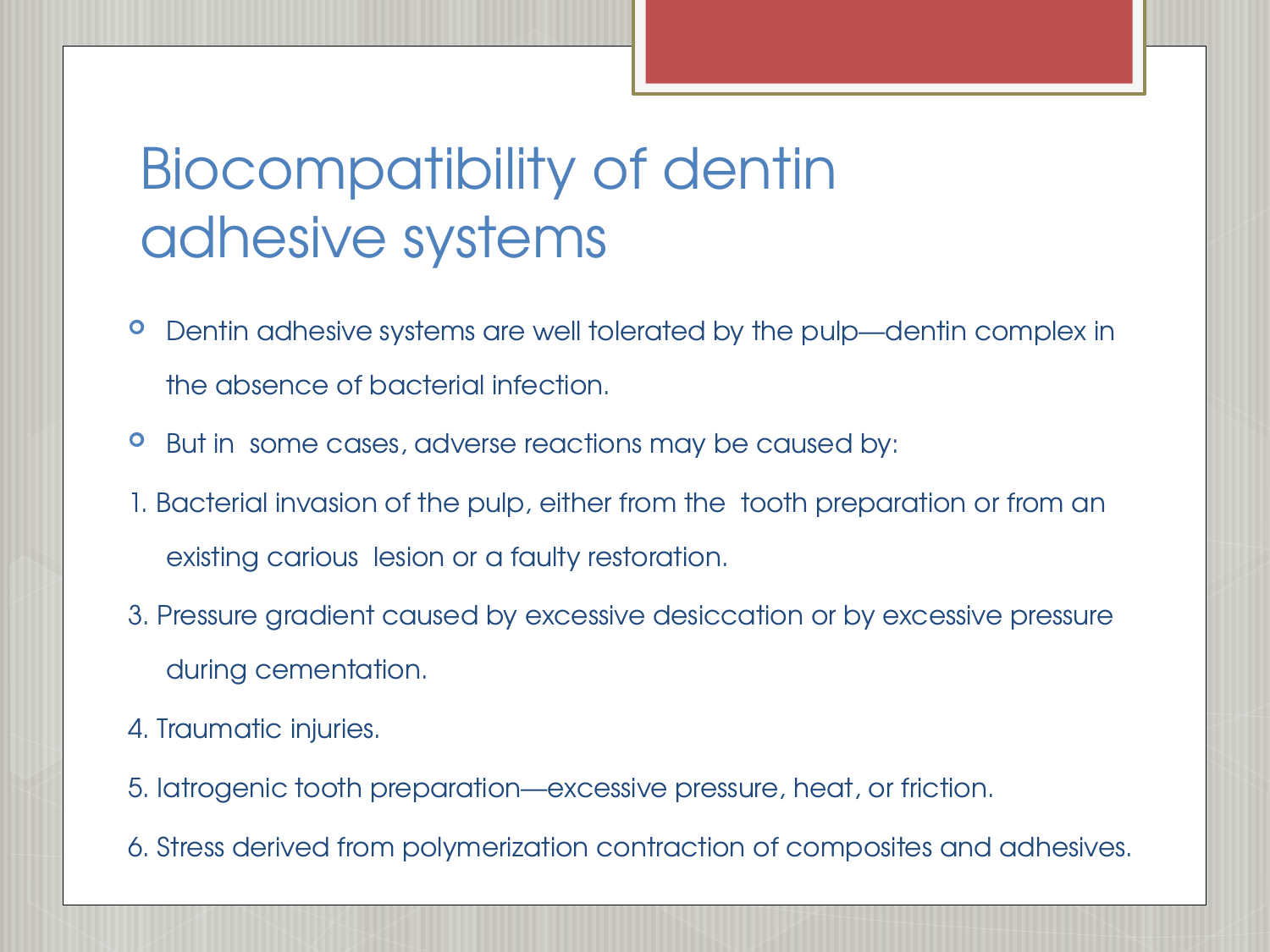

# Biocompatibility of dentin adhesive systems
Dentin adhesive systems are well tolerated by the pulp—dentin complex in the absence of bacterial infection.
But in  some cases, adverse reactions may be caused by:
1. Bacterial invasion of the pulp, either from the  tooth preparation or from an existing carious  lesion or a faulty restoration.
3. Pressure gradient caused by excessive desiccation or by excessive pressure during cementation.
4. Traumatic injuries.
5. Iatrogenic tooth preparation—excessive pressure, heat, or friction.
6. Stress derived from polymerization contraction of composites and adhesives.